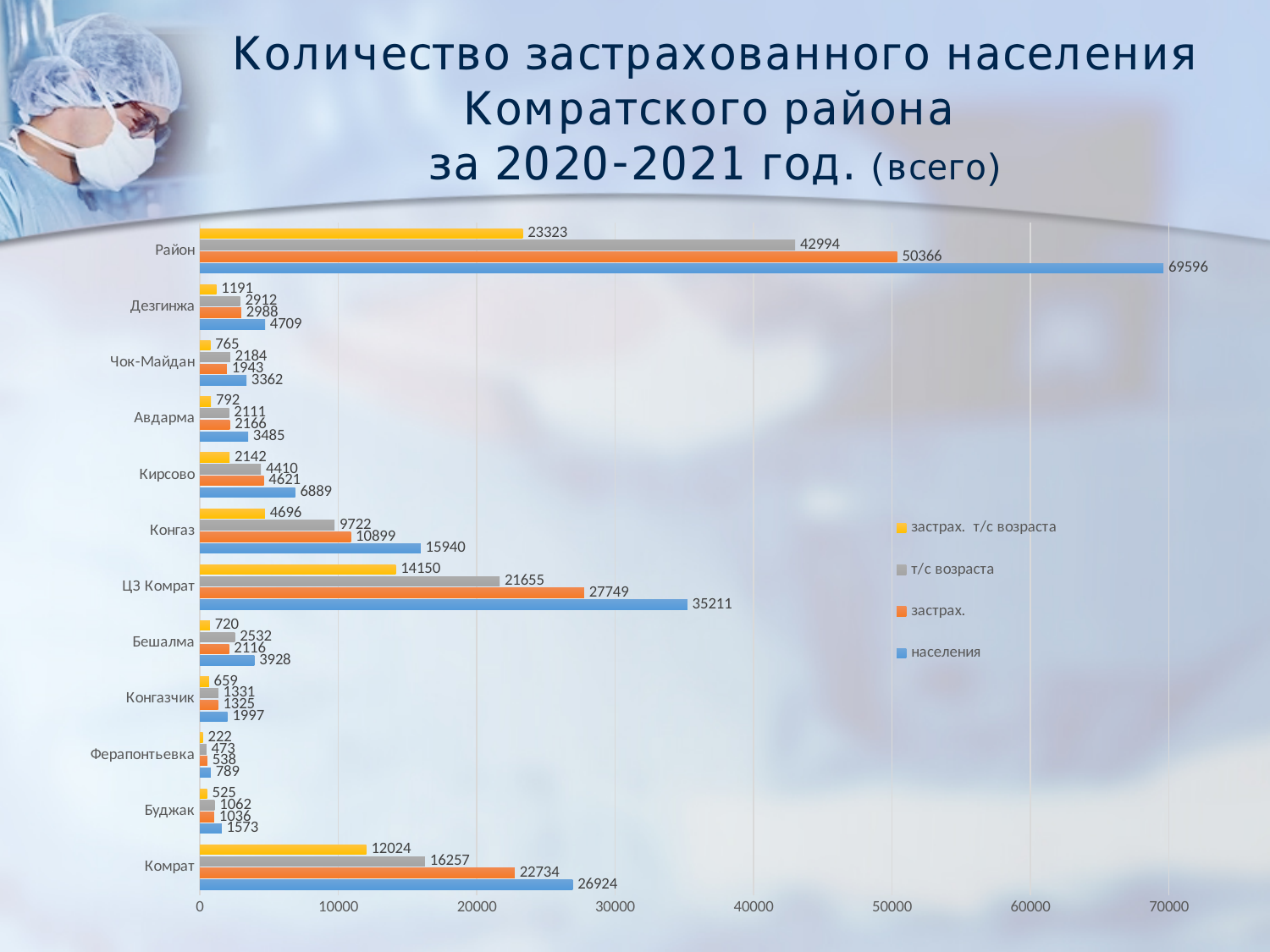

# Количество застрахованного населения Комратского района за 2020-2021 год. (всего)

### Chart

| Category | населения | застрах. | т/с возраста | застрах.  т/с возраста |
|---|---|---|---|---|
| Комрат | 26924.0 | 22734.0 | 16257.0 | 12024.0 |
| Буджак | 1573.0 | 1036.0 | 1062.0 | 525.0 |
| Ферапонтьевка | 789.0 | 538.0 | 473.0 | 222.0 |
| Конгазчик | 1997.0 | 1325.0 | 1331.0 | 659.0 |
| Бешалма | 3928.0 | 2116.0 | 2532.0 | 720.0 |
| ЦЗ Комрат | 35211.0 | 27749.0 | 21655.0 | 14150.0 |
| Конгаз | 15940.0 | 10899.0 | 9722.0 | 4696.0 |
| Кирсово | 6889.0 | 4621.0 | 4410.0 | 2142.0 |
| Авдарма | 3485.0 | 2166.0 | 2111.0 | 792.0 |
| Чок-Майдан | 3362.0 | 1943.0 | 2184.0 | 765.0 |
| Дезгинжа | 4709.0 | 2988.0 | 2912.0 | 1191.0 |
| Район | 69596.0 | 50366.0 | 42994.0 | 23323.0 |